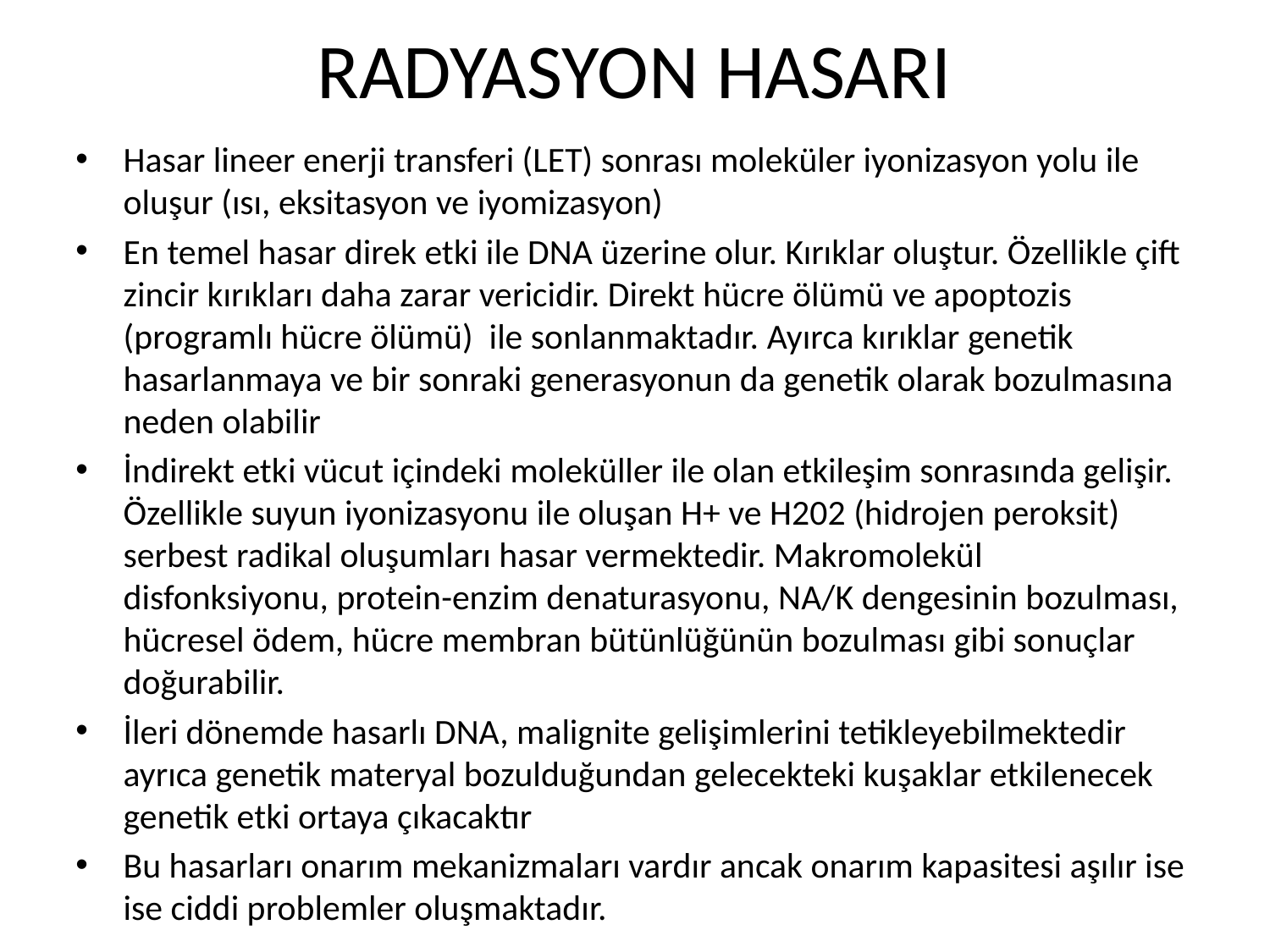

# RADYASYON HASARI
Hasar lineer enerji transferi (LET) sonrası moleküler iyonizasyon yolu ile oluşur (ısı, eksitasyon ve iyomizasyon)
En temel hasar direk etki ile DNA üzerine olur. Kırıklar oluştur. Özellikle çift zincir kırıkları daha zarar vericidir. Direkt hücre ölümü ve apoptozis (programlı hücre ölümü)  ile sonlanmaktadır. Ayırca kırıklar genetik hasarlanmaya ve bir sonraki generasyonun da genetik olarak bozulmasına neden olabilir
İndirekt etki vücut içindeki moleküller ile olan etkileşim sonrasında gelişir. Özellikle suyun iyonizasyonu ile oluşan H+ ve H202 (hidrojen peroksit) serbest radikal oluşumları hasar vermektedir. Makromolekül disfonksiyonu, protein-enzim denaturasyonu, NA/K dengesinin bozulması, hücresel ödem, hücre membran bütünlüğünün bozulması gibi sonuçlar doğurabilir.
İleri dönemde hasarlı DNA, malignite gelişimlerini tetikleyebilmektedir ayrıca genetik materyal bozulduğundan gelecekteki kuşaklar etkilenecek genetik etki ortaya çıkacaktır
Bu hasarları onarım mekanizmaları vardır ancak onarım kapasitesi aşılır ise ise ciddi problemler oluşmaktadır.